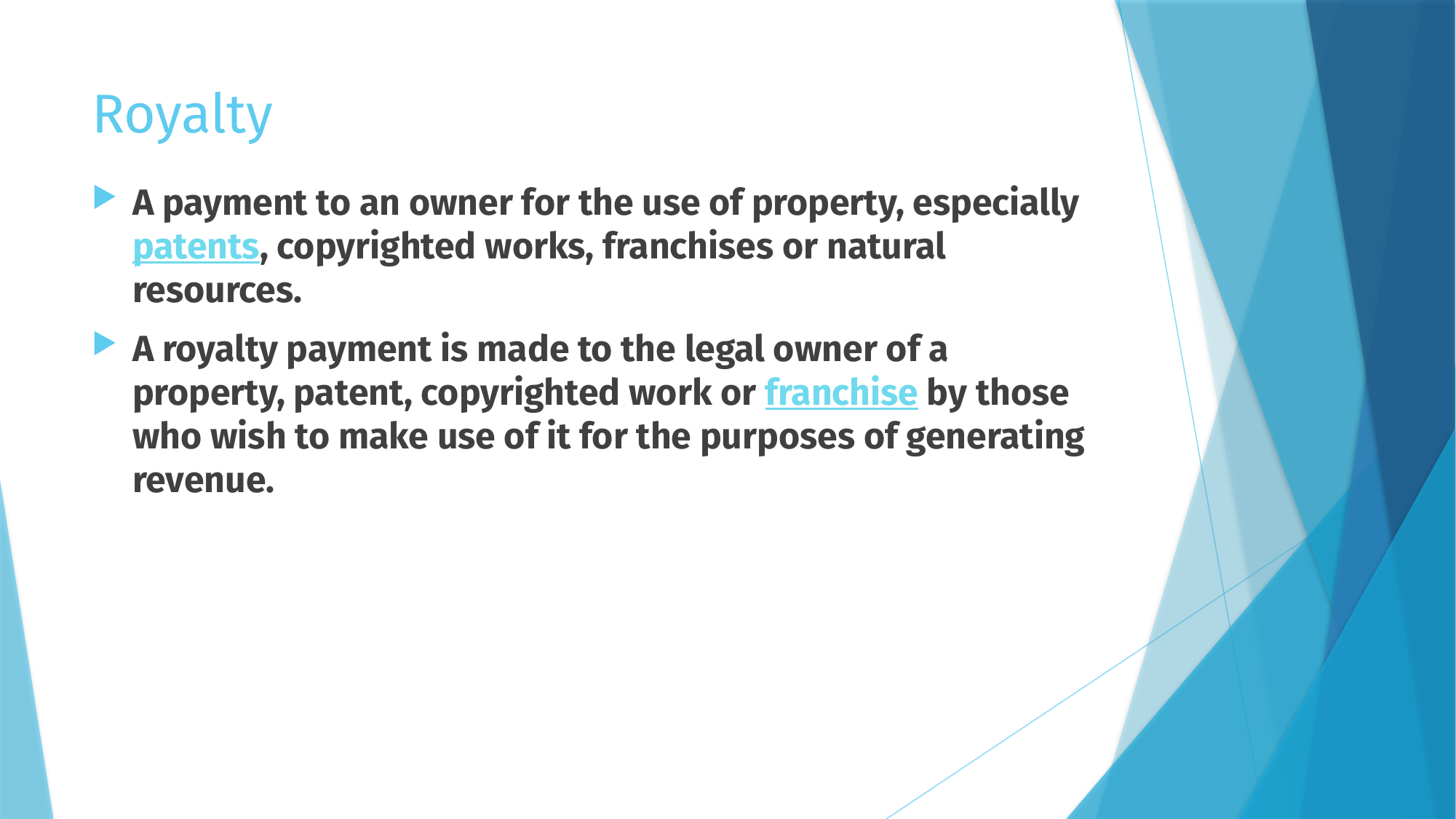

# Royalty
A payment to an owner for the use of property, especially patents, copyrighted works, franchises or natural resources.
A royalty payment is made to the legal owner of a property, patent, copyrighted work or franchise by those who wish to make use of it for the purposes of generating revenue.